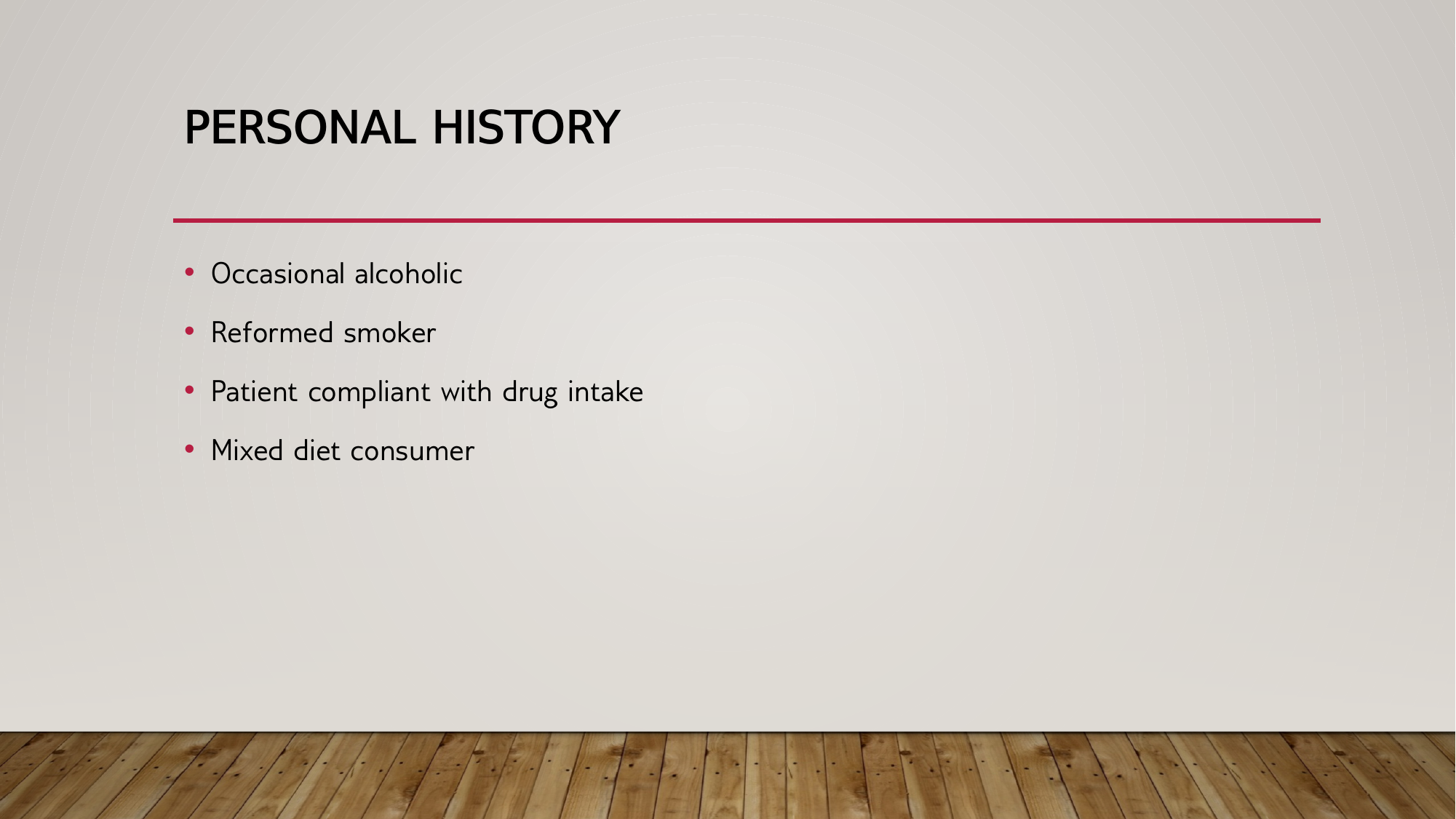

# Personal history
Occasional alcoholic
Reformed smoker
Patient compliant with drug intake
Mixed diet consumer